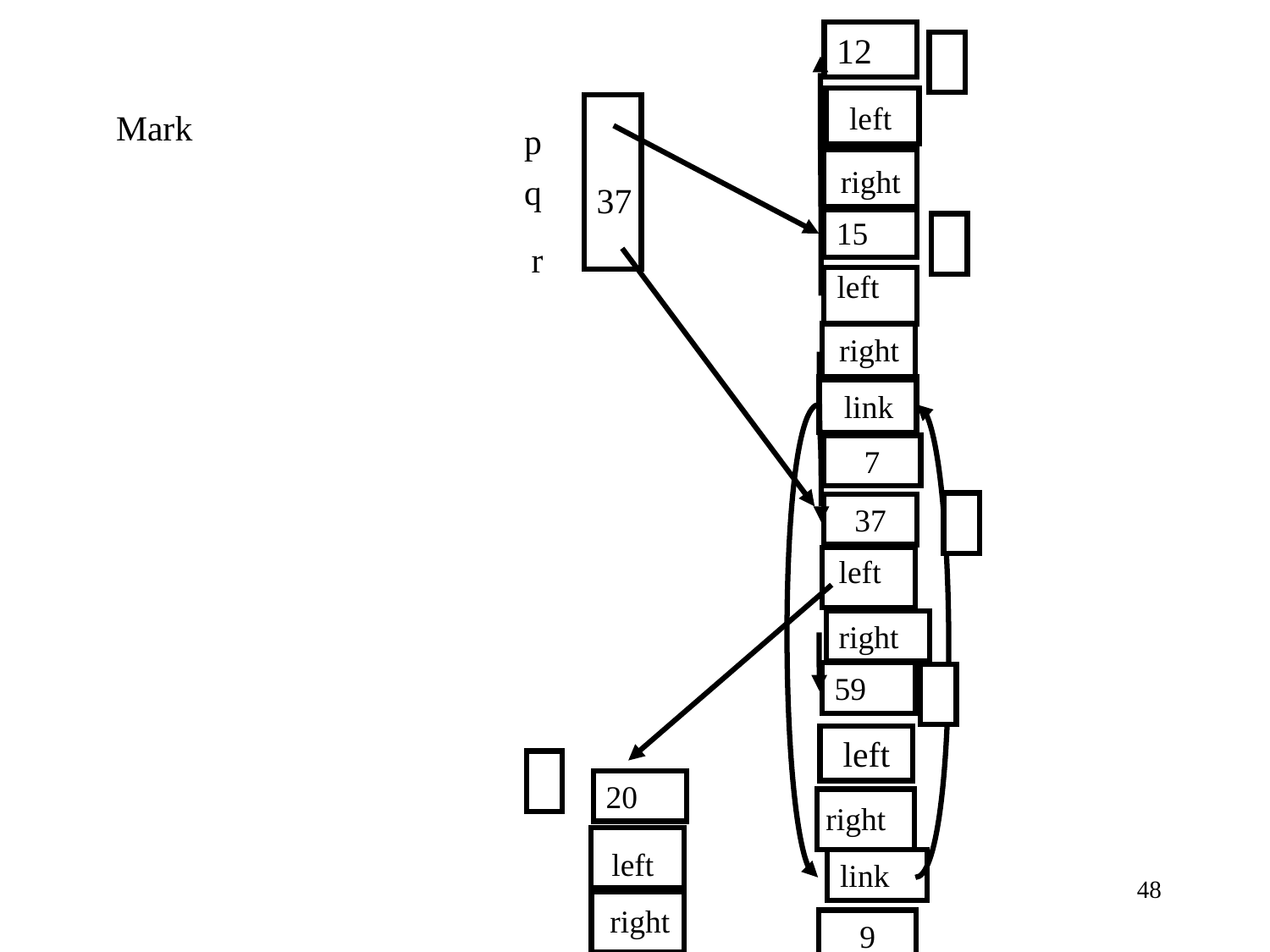

12

left

right
15
left

right

20

left

right
37
left

right
59
left

right

Mark
p
q
37

r

link
7

link

48
9